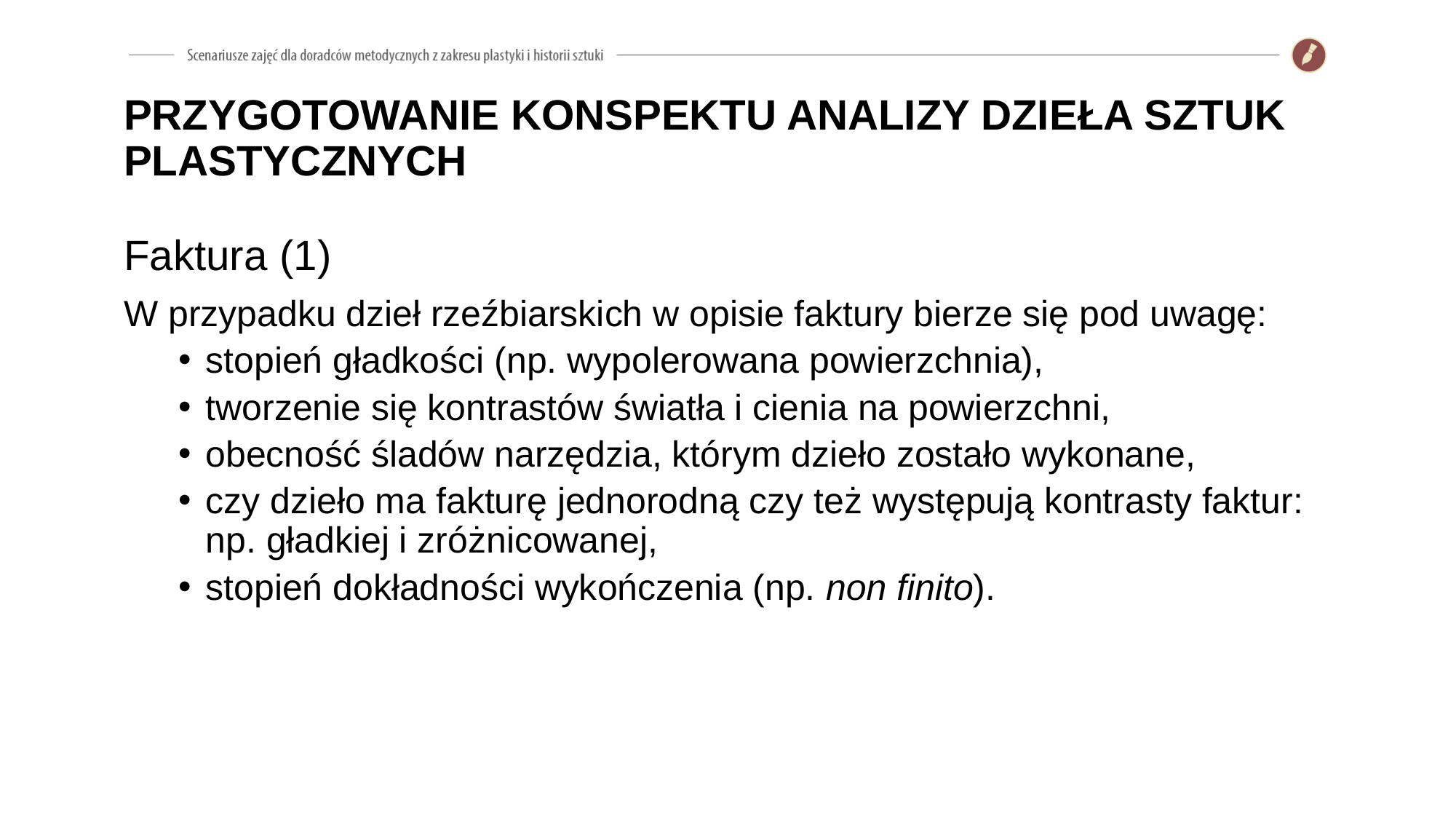

# PRZYGOTOWANIE KONSPEKTU ANALIZY DZIEŁA SZTUK PLASTYCZNYCH
Faktura (1)
W przypadku dzieł rzeźbiarskich w opisie faktury bierze się pod uwagę:
stopień gładkości (np. wypolerowana powierzchnia),
tworzenie się kontrastów światła i cienia na powierzchni,
obecność śladów narzędzia, którym dzieło zostało wykonane,
czy dzieło ma fakturę jednorodną czy też występują kontrasty faktur: np. gładkiej i zróżnicowanej,
stopień dokładności wykończenia (np. non finito).